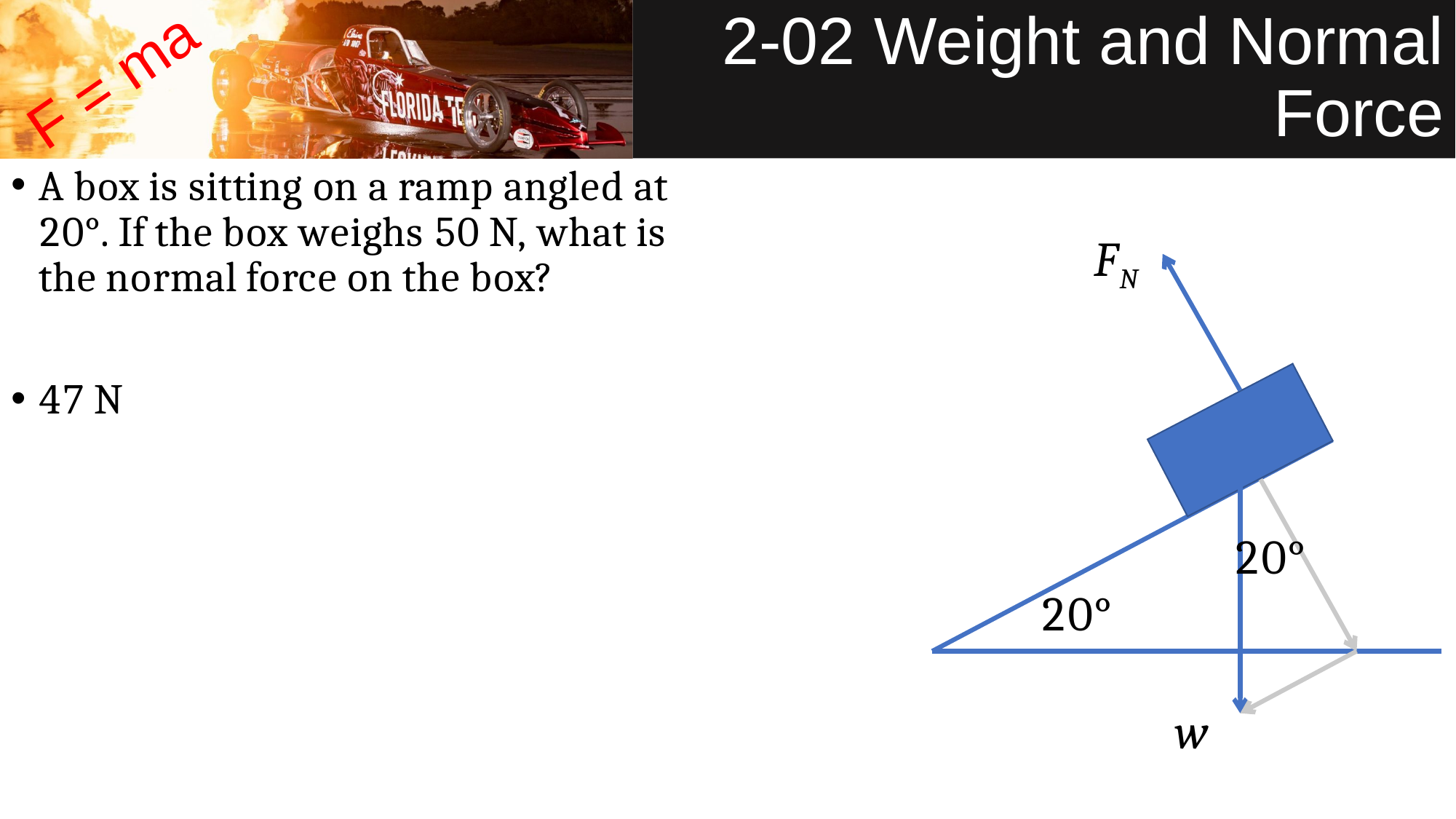

# 2-02 Weight and Normal Force
F = ma
A box is sitting on a ramp angled at 20°. If the box weighs 50 N, what is the normal force on the box?

47 N
FN

20°
20°
w